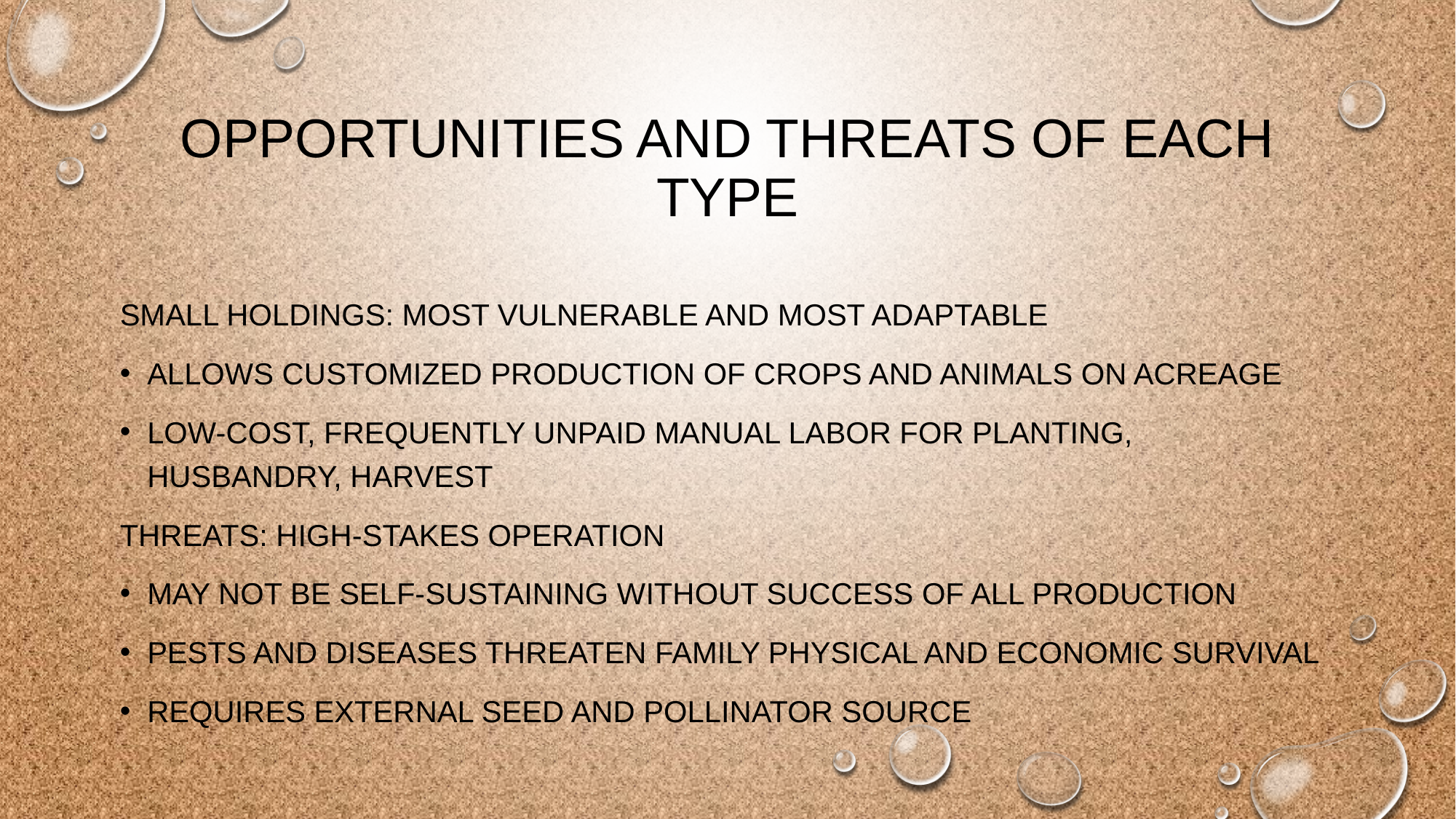

# Opportunities and Threats of each type
Small holdings: Most vulnerable and most adaptable
Allows customized production of crops and animals on acreage
Low-cost, frequently unpaid manual labor for planting, husbandry, harvest
Threats: high-stakes operation
May not be self-sustaining without success of all production
Pests and diseases threaten family physical and economic survival
Requires external seed and pollinator source